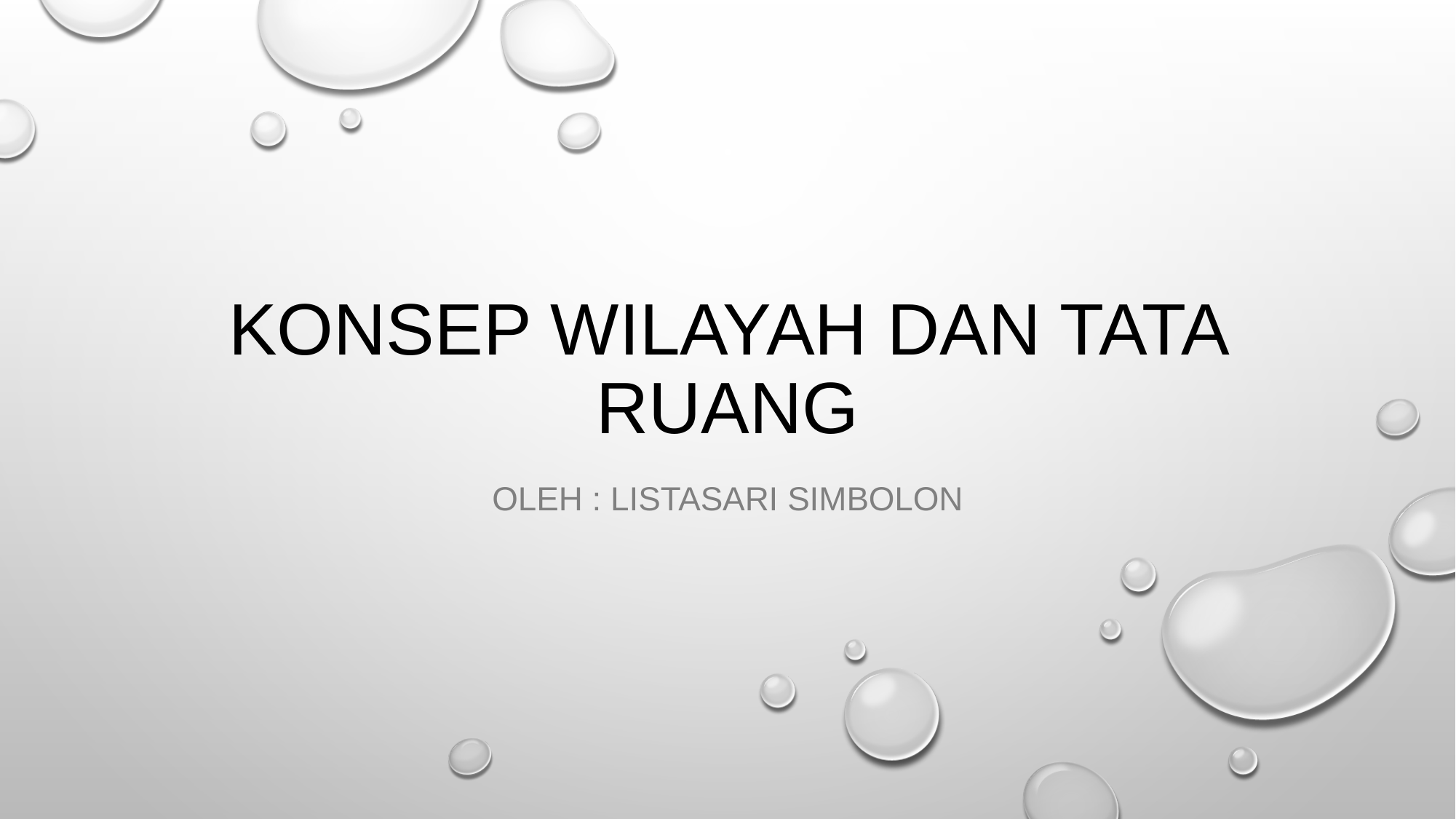

# Konsep wilayah dan tata ruang
Oleh : listasari simbolon